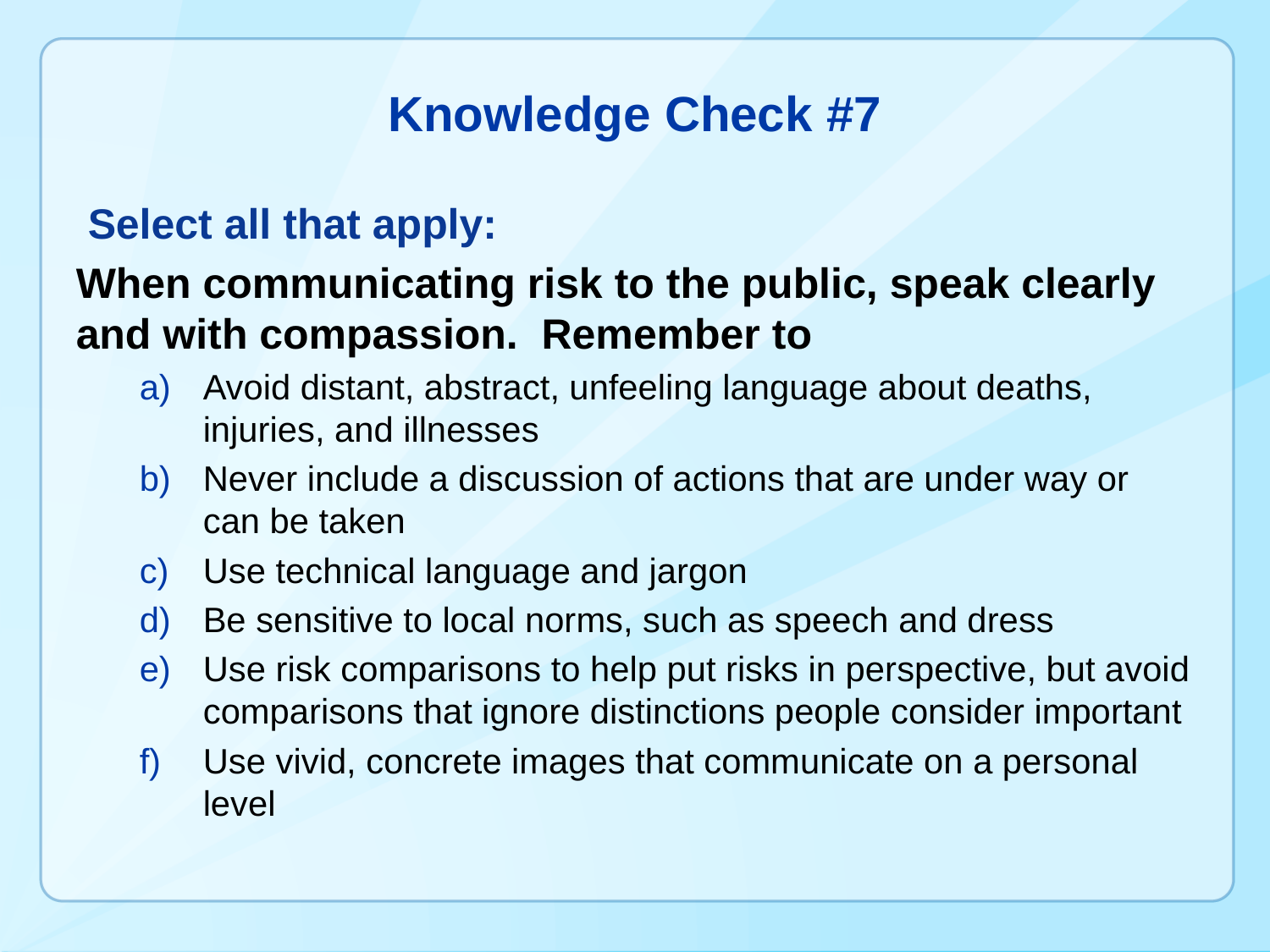

# Knowledge Check #7
 Select all that apply:
When communicating risk to the public, speak clearly and with compassion.  Remember to
Avoid distant, abstract, unfeeling language about deaths, injuries, and illnesses
Never include a discussion of actions that are under way or can be taken
Use technical language and jargon
Be sensitive to local norms, such as speech and dress
Use risk comparisons to help put risks in perspective, but avoid comparisons that ignore distinctions people consider important
Use vivid, concrete images that communicate on a personal level